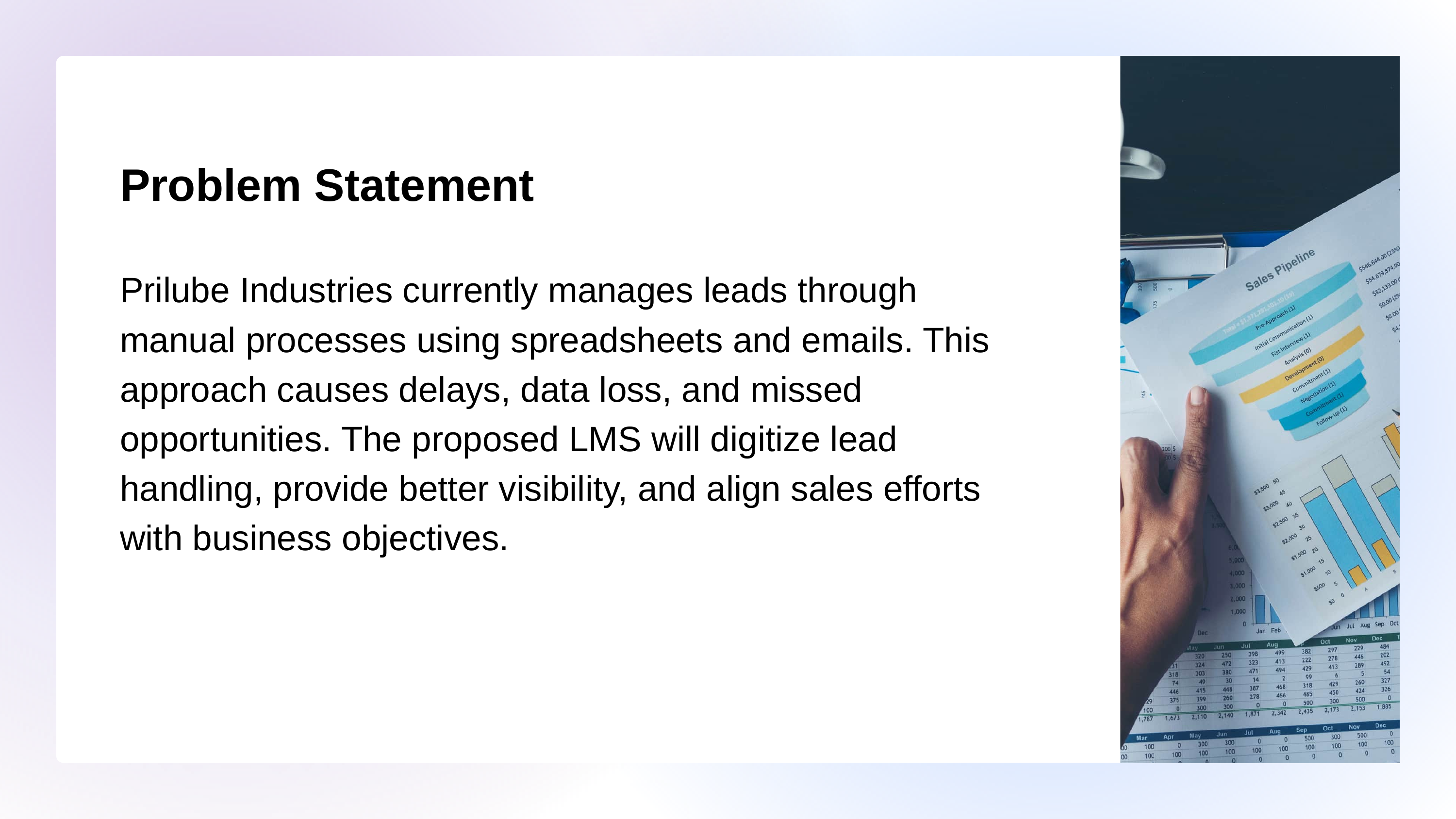

Problem Statement
Prilube Industries currently manages leads through manual processes using spreadsheets and emails. This approach causes delays, data loss, and missed opportunities. The proposed LMS will digitize lead handling, provide better visibility, and align sales efforts with business objectives.